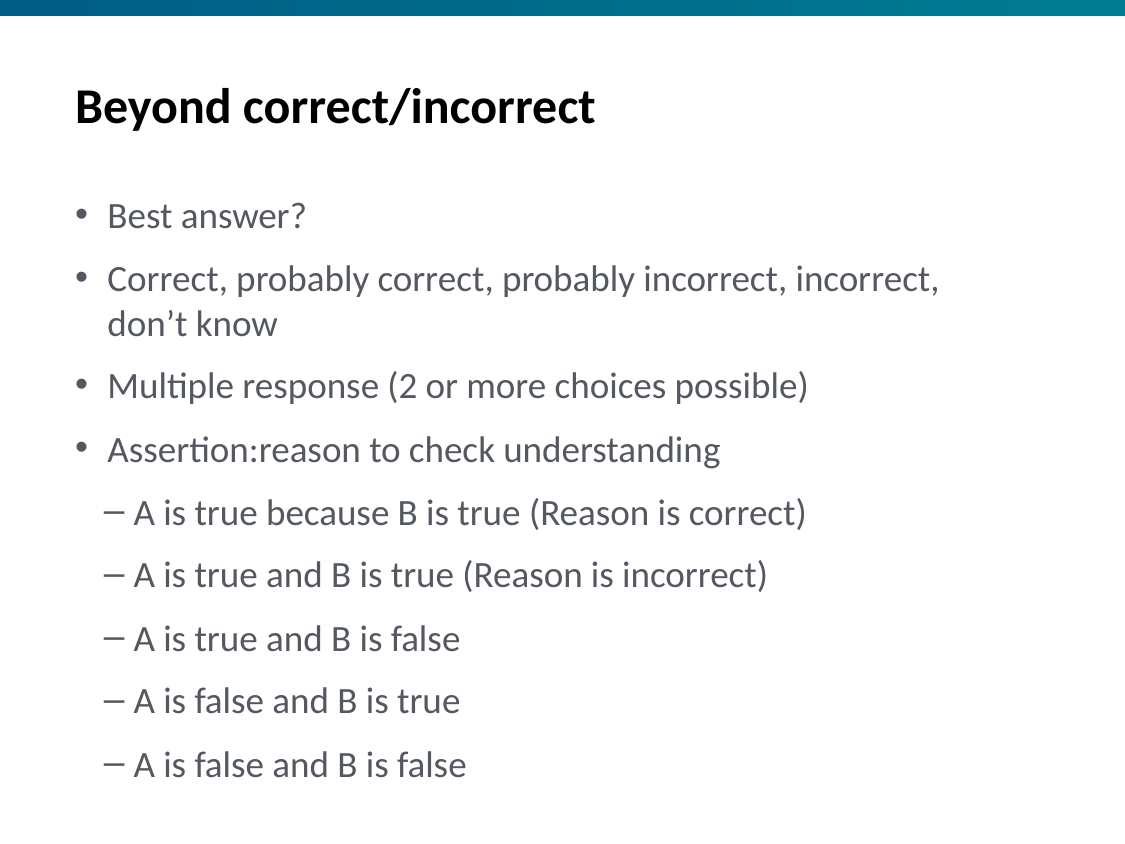

# Beyond correct/incorrect
Best answer?
Correct, probably correct, probably incorrect, incorrect, don’t know
Multiple response (2 or more choices possible)
Assertion:reason to check understanding
A is true because B is true (Reason is correct)
A is true and B is true (Reason is incorrect)
A is true and B is false
A is false and B is true
A is false and B is false